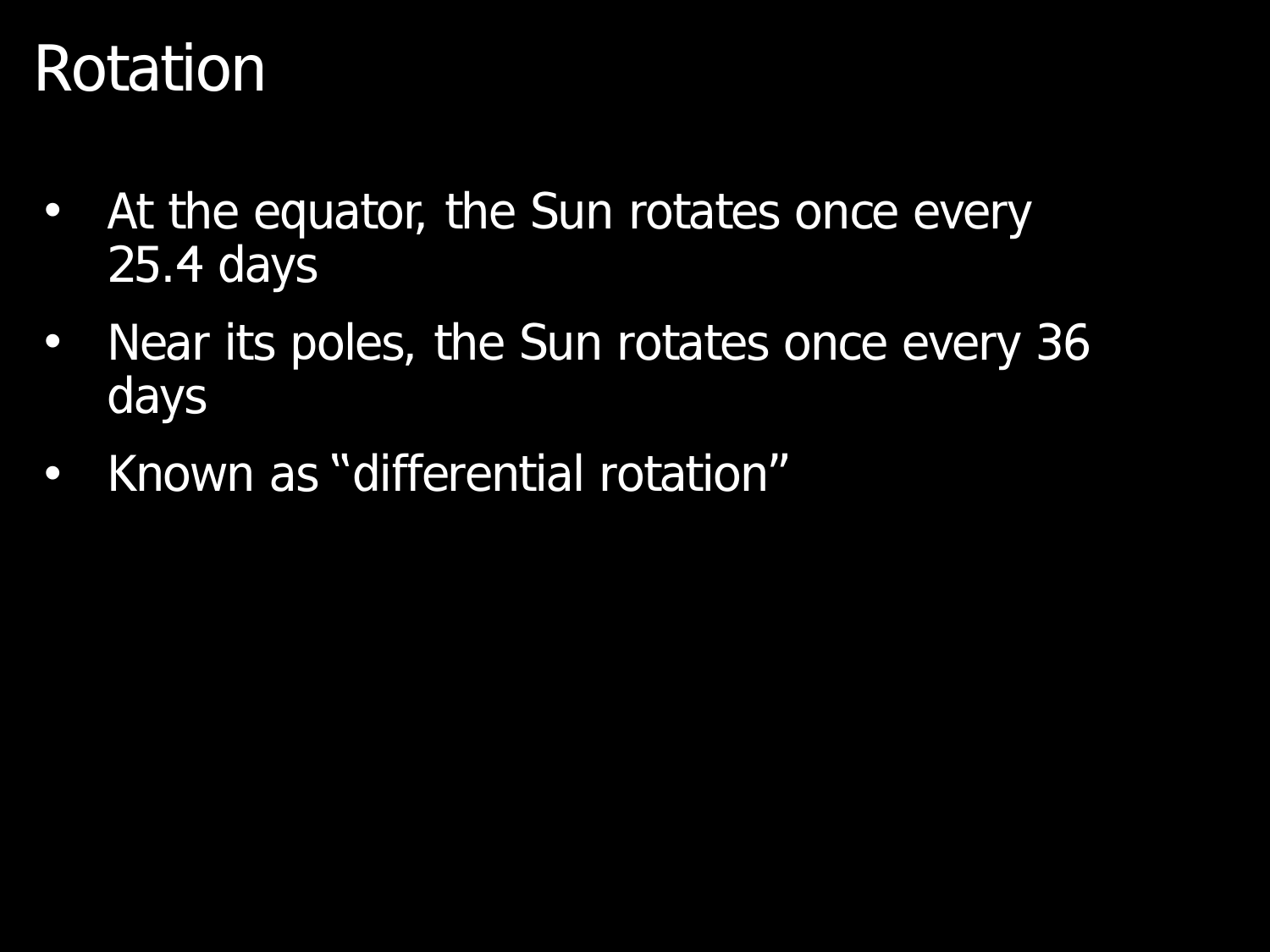

Rotation
At the equator, the Sun rotates once every 25.4 days
Near its poles, the Sun rotates once every 36 days
Known as “differential rotation”